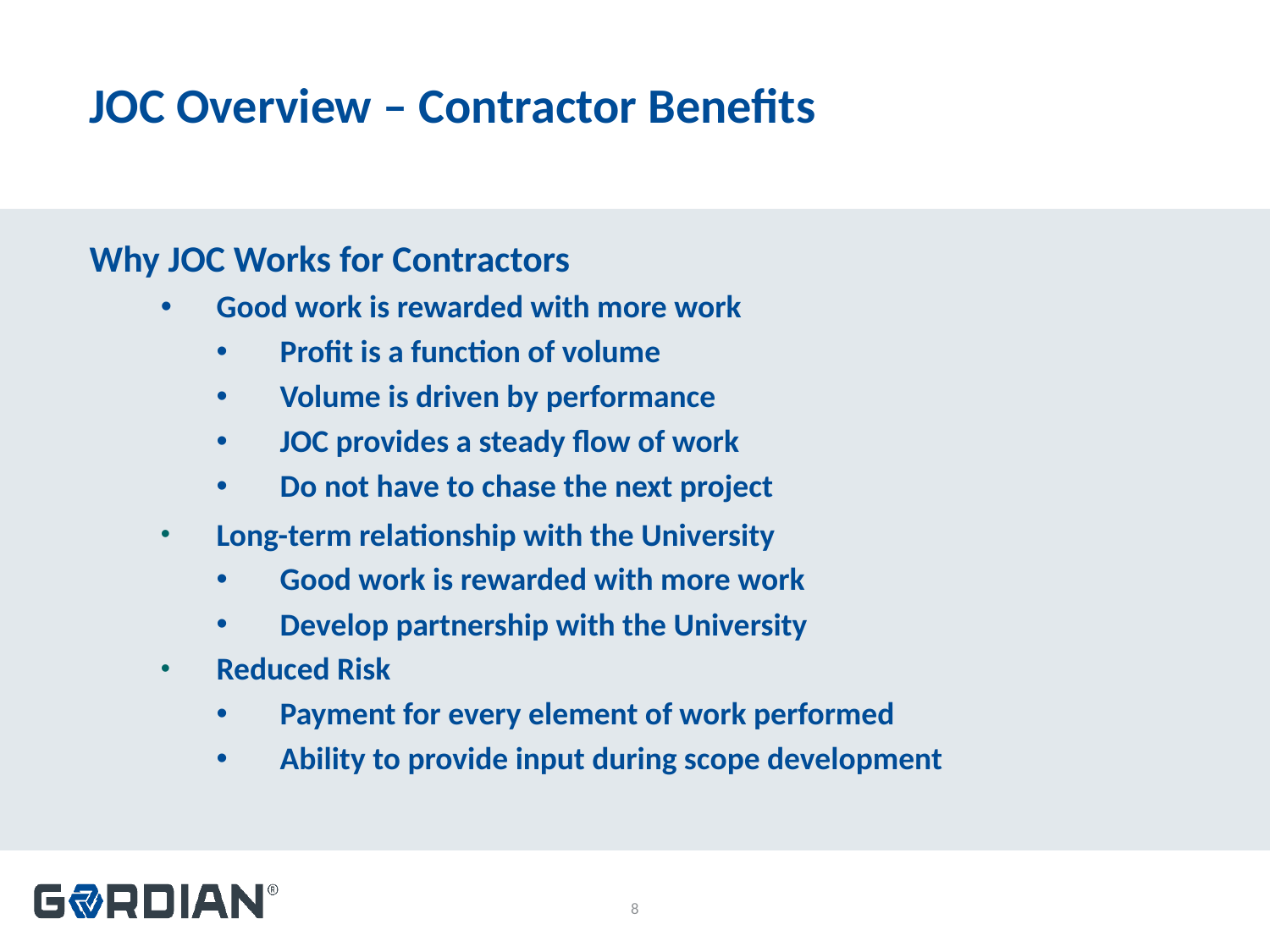

# JOC Overview – Contractor Benefits

Why JOC Works for Contractors
Good work is rewarded with more work
Profit is a function of volume
Volume is driven by performance
JOC provides a steady flow of work
Do not have to chase the next project
Long-term relationship with the University
Good work is rewarded with more work
Develop partnership with the University
Reduced Risk
Payment for every element of work performed
Ability to provide input during scope development

8